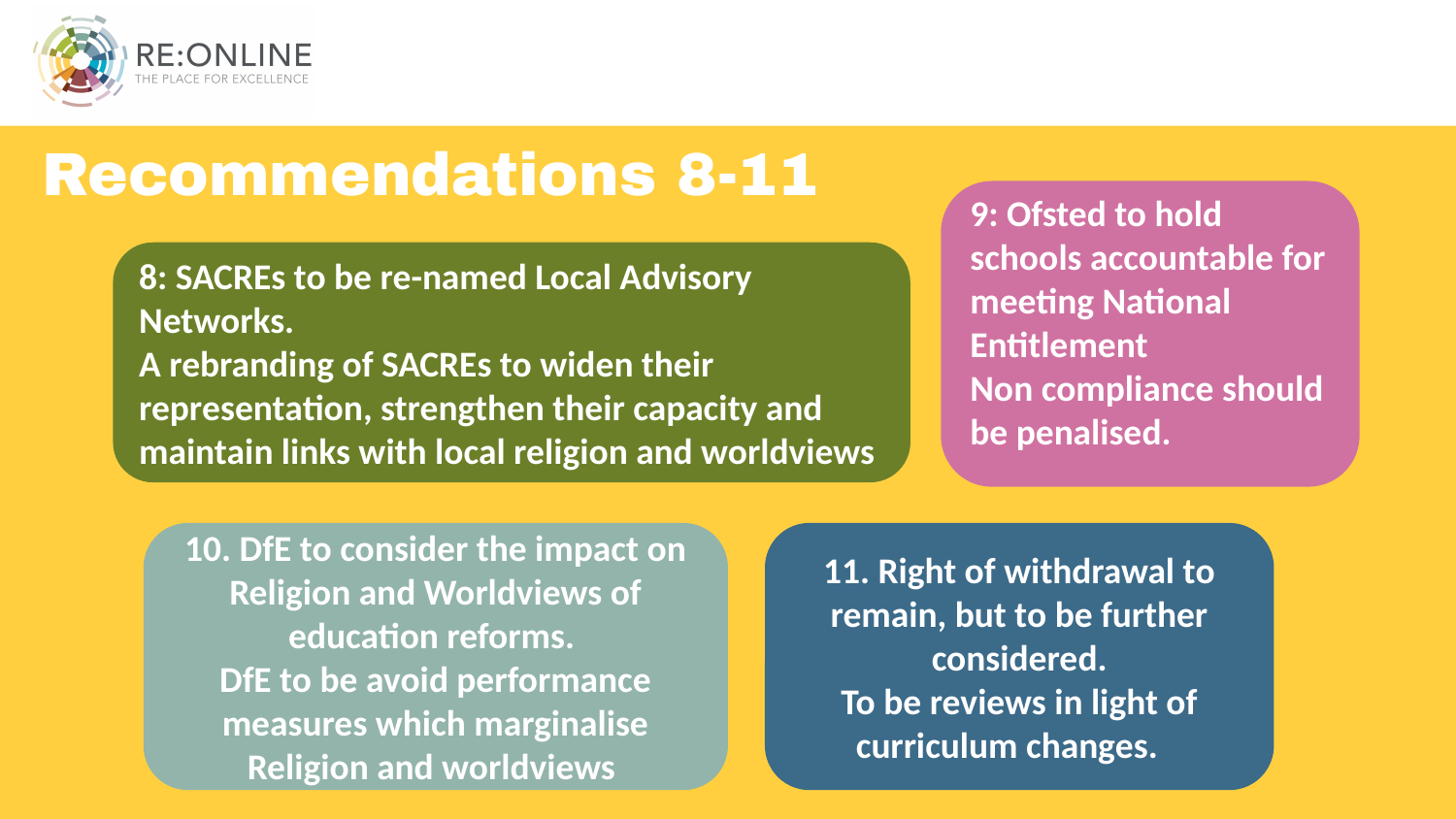

# Recommendations 8-11
9: Ofsted to hold schools accountable for meeting National Entitlement
Non compliance should be penalised.

8: SACREs to be re-named Local Advisory Networks.
A rebranding of SACREs to widen their representation, strengthen their capacity and maintain links with local religion and worldviews
10. DfE to consider the impact on Religion and Worldviews of education reforms.
DfE to be avoid performance measures which marginalise Religion and worldviews
11. Right of withdrawal to remain, but to be further considered.
To be reviews in light of curriculum changes.